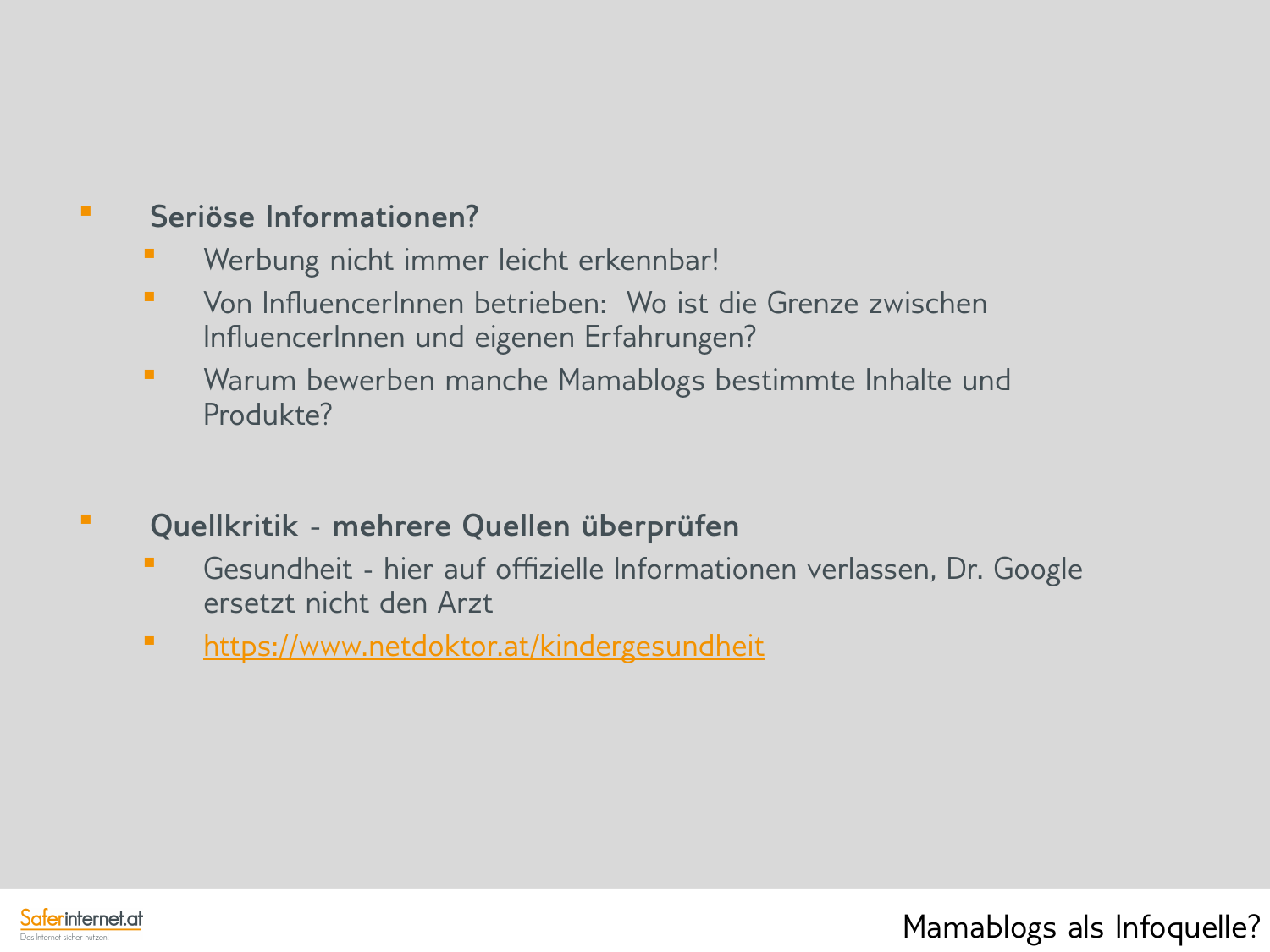

Seriöse Informationen?
Werbung nicht immer leicht erkennbar!
Von InfluencerInnen betrieben:  Wo ist die Grenze zwischen InfluencerInnen und eigenen Erfahrungen?
Warum bewerben manche Mamablogs bestimmte Inhalte und Produkte?

Quellkritik - mehrere Quellen überprüfen
Gesundheit - hier auf offizielle Informationen verlassen, Dr. Google ersetzt nicht den Arzt
https://www.netdoktor.at/kindergesundheit

Mamablogs als Infoquelle?